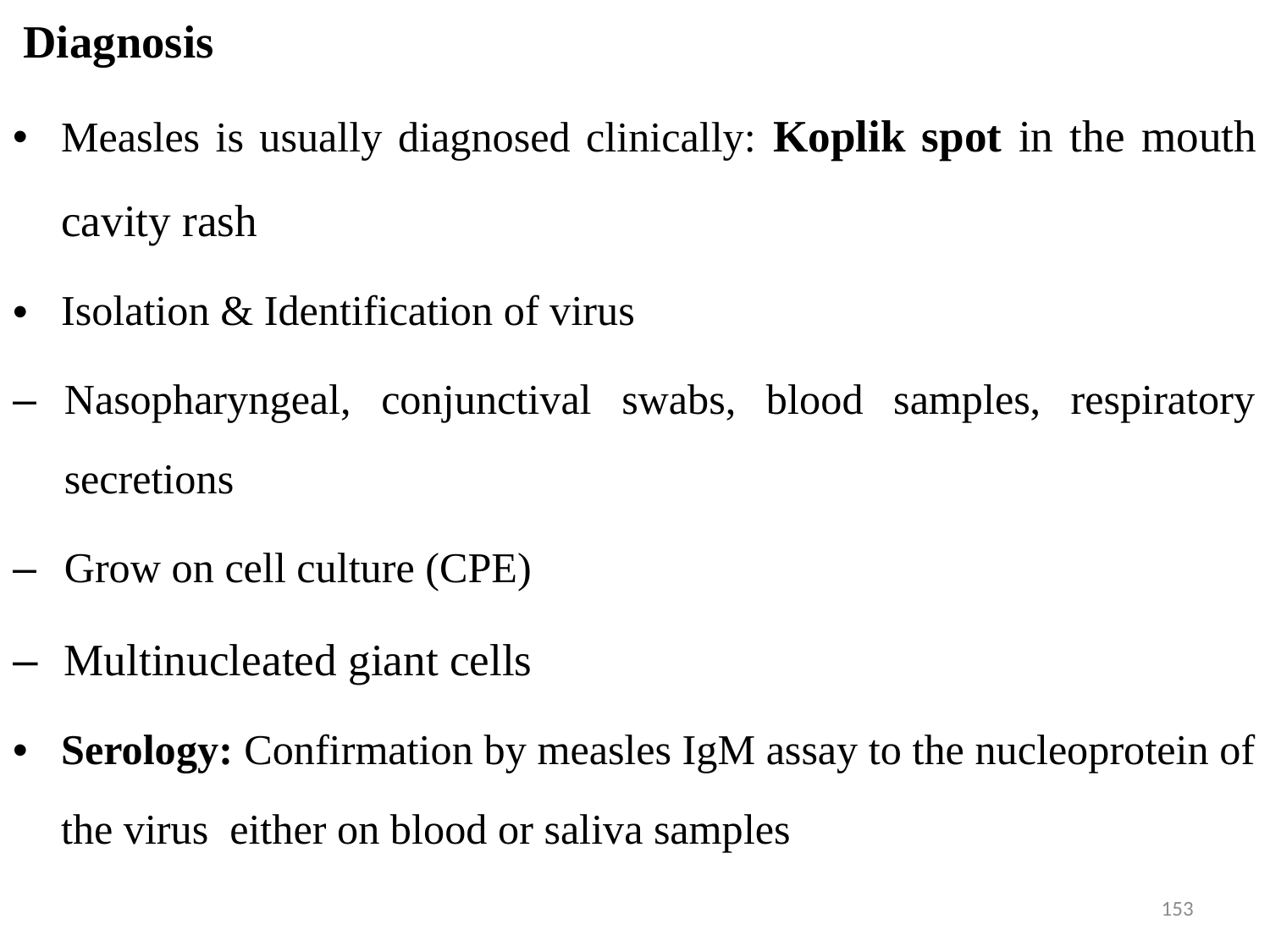

Diagnosis
Measles is usually diagnosed clinically: Koplik spot in the mouth cavity rash
Isolation & Identification of virus
Nasopharyngeal, conjunctival swabs, blood samples, respiratory secretions
Grow on cell culture (CPE)
Multinucleated giant cells
Serology: Confirmation by measles IgM assay to the nucleoprotein of the virus  either on blood or saliva samples

153